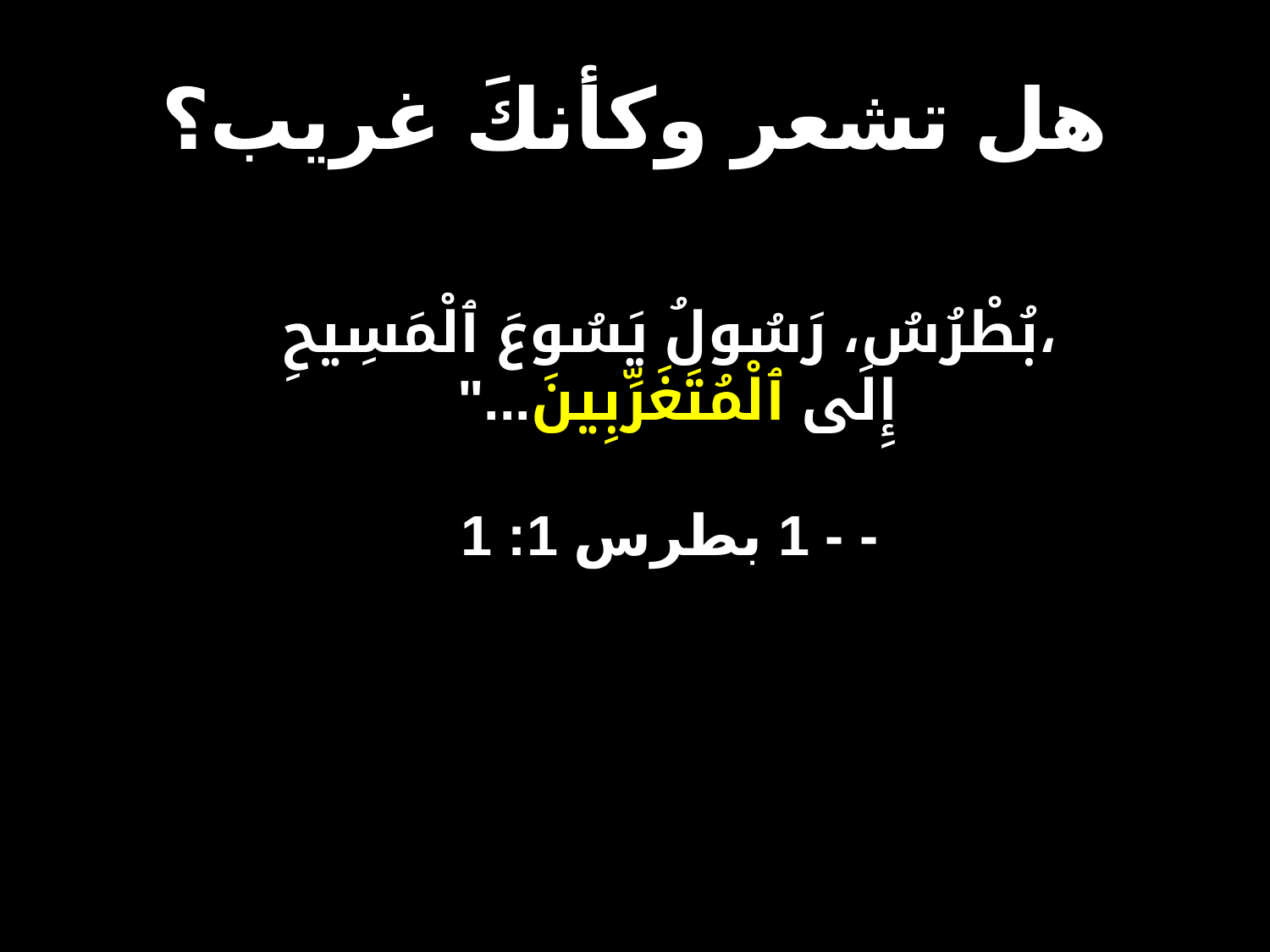

# هل تشعر وكأنكَ غريب؟
بُطْرُسُ، رَسُولُ يَسُوعَ ٱلْمَسِيحِ،
 إِلَى ٱلْمُتَغَرِّبِينَ..."
- 1 بطرس 1: 1 -